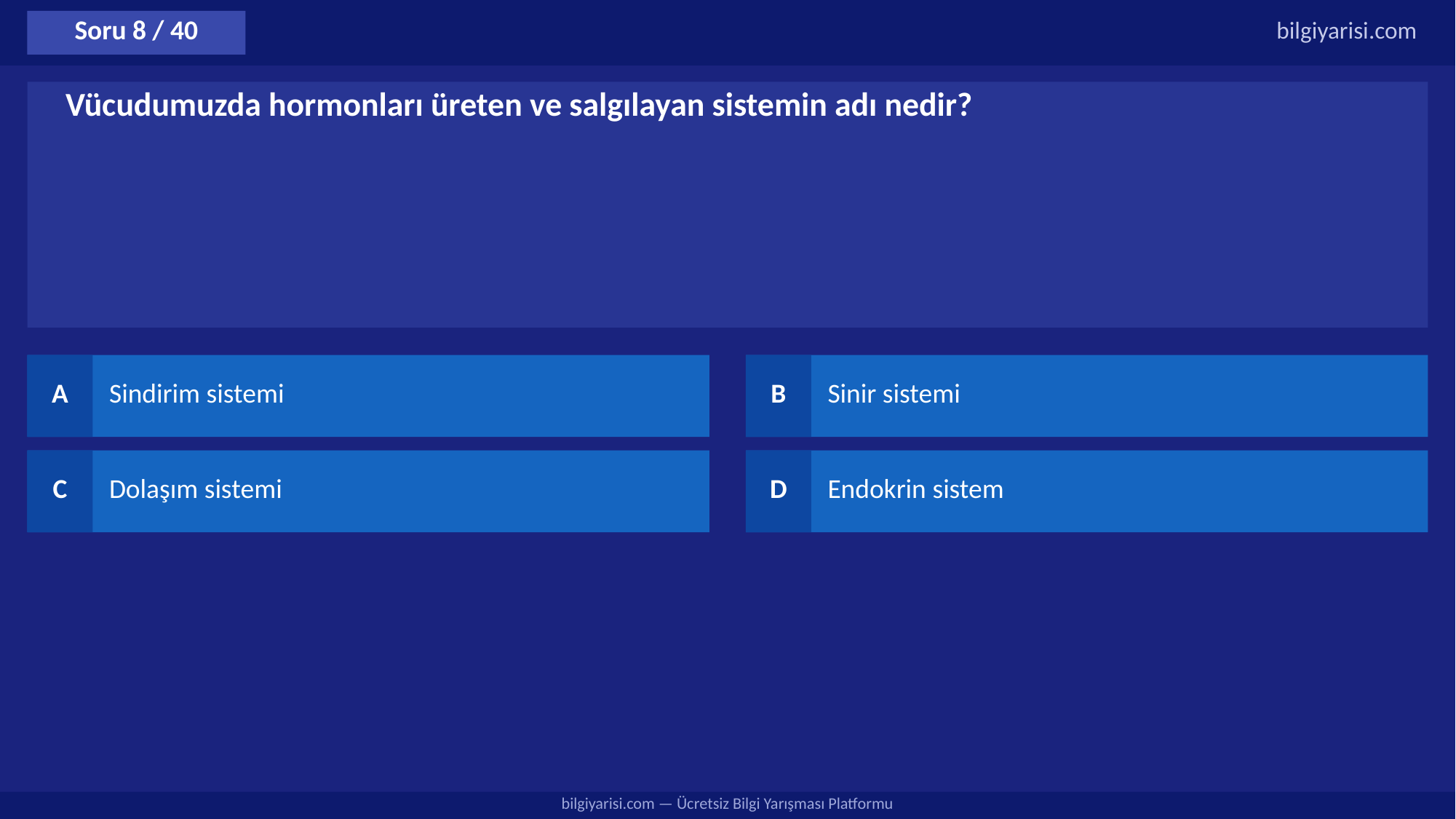

Soru 8 / 40
bilgiyarisi.com

Vücudumuzda hormonları üreten ve salgılayan sistemin adı nedir?

A
Sindirim sistemi

B
Sinir sistemi

C
Dolaşım sistemi

D
Endokrin sistem
bilgiyarisi.com — Ücretsiz Bilgi Yarışması Platformu